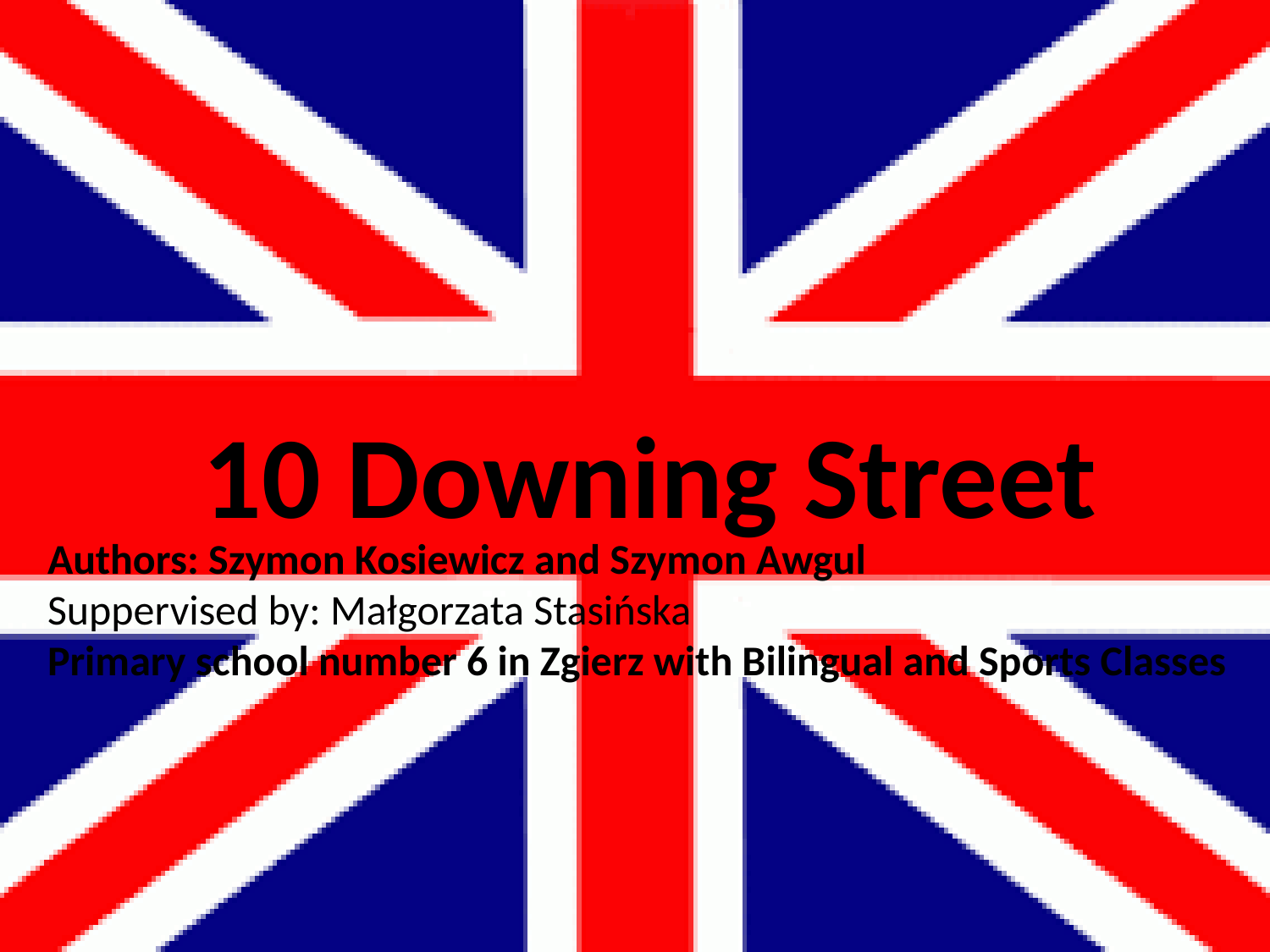

10 Downing Street
Authors: Szymon Kosiewicz and Szymon Awgul
Suppervised by: Małgorzata Stasińska
Primary school number 6 in Zgierz with Bilingual and Sports Classes